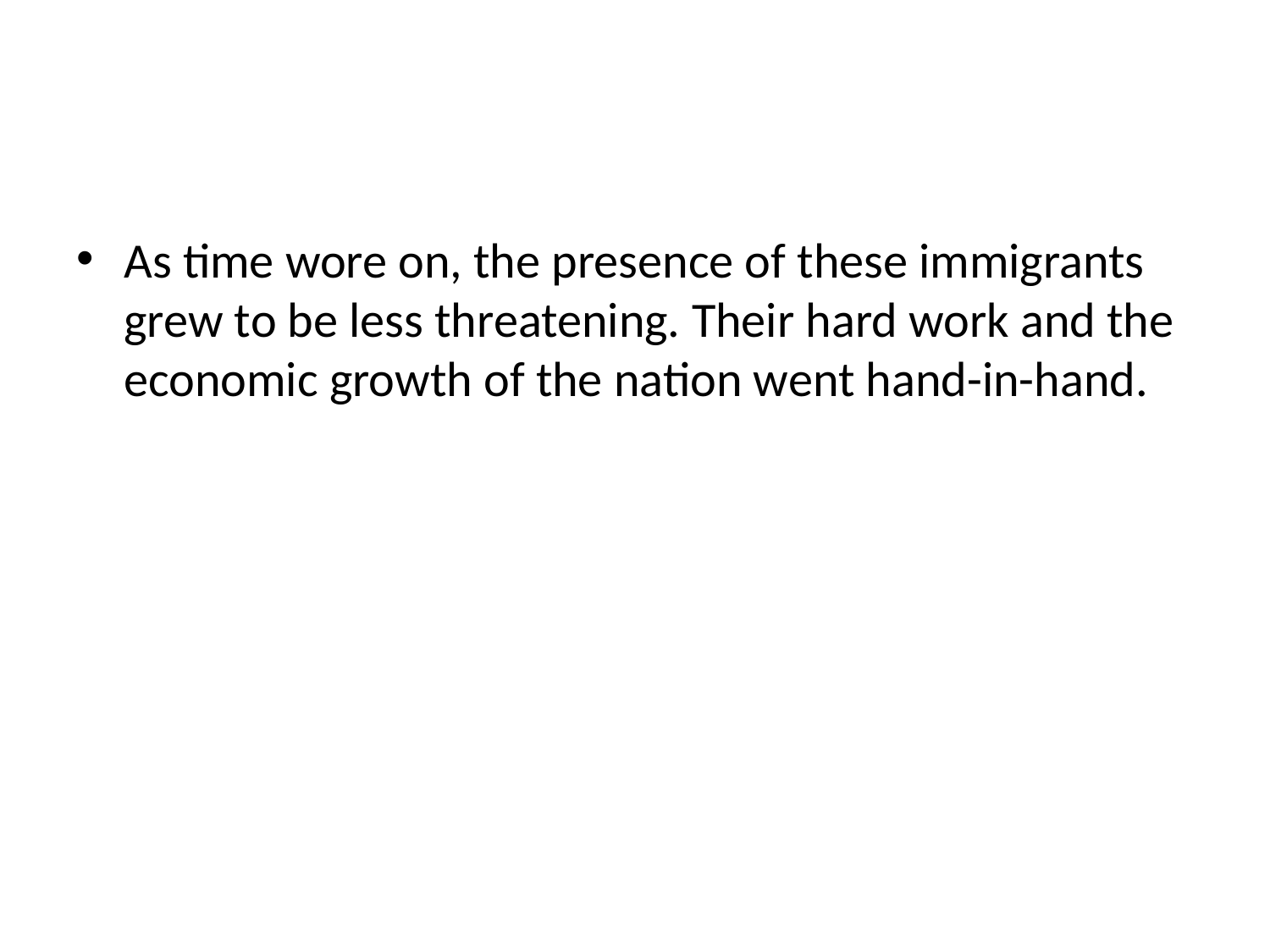

#
As time wore on, the presence of these immigrants grew to be less threatening. Their hard work and the economic growth of the nation went hand-in-hand.